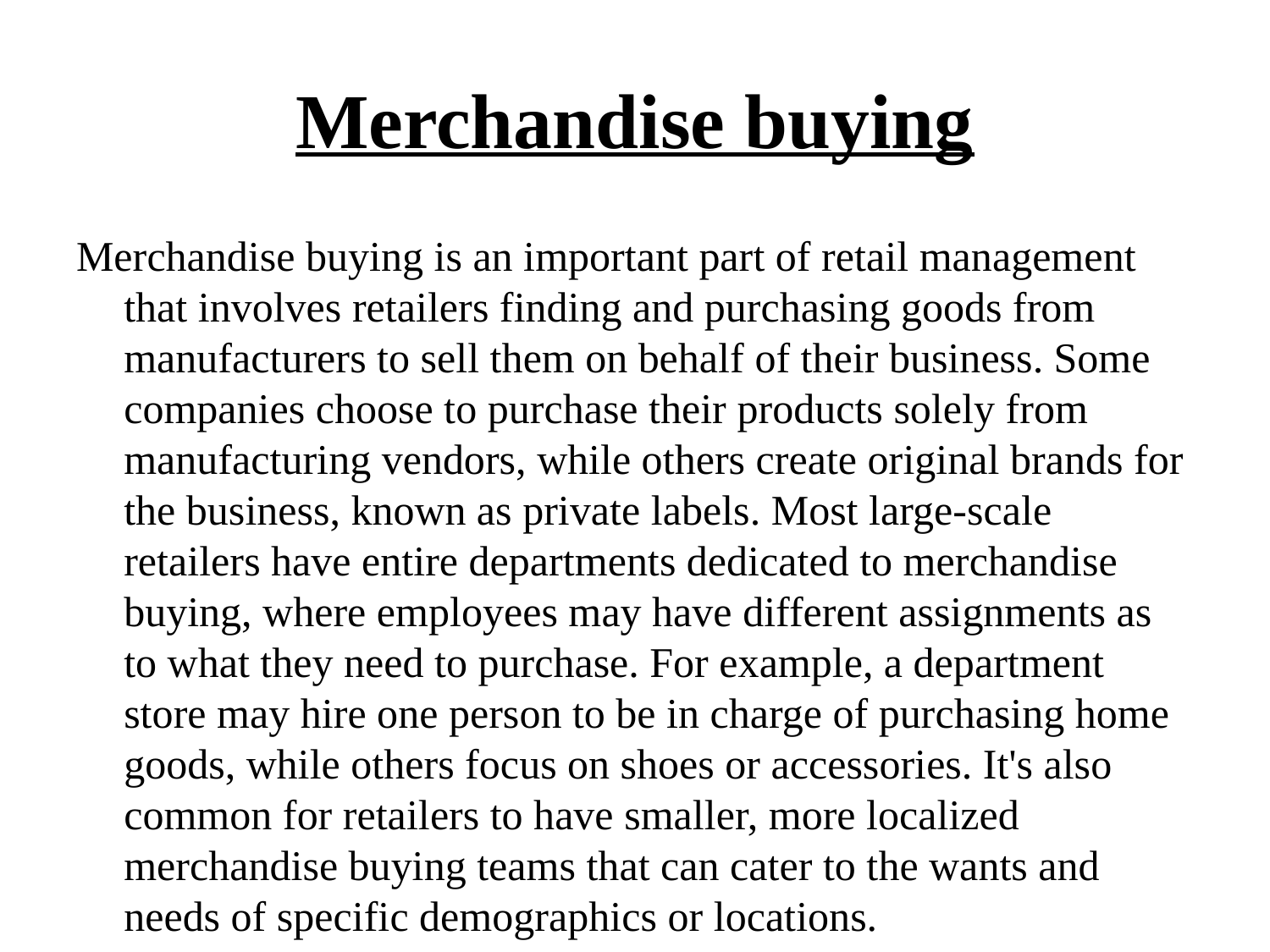

# Merchandise buying
Merchandise buying is an important part of retail management that involves retailers finding and purchasing goods from manufacturers to sell them on behalf of their business. Some companies choose to purchase their products solely from manufacturing vendors, while others create original brands for the business, known as private labels. Most large-scale retailers have entire departments dedicated to merchandise buying, where employees may have different assignments as to what they need to purchase. For example, a department store may hire one person to be in charge of purchasing home goods, while others focus on shoes or accessories. It's also common for retailers to have smaller, more localized merchandise buying teams that can cater to the wants and needs of specific demographics or locations.